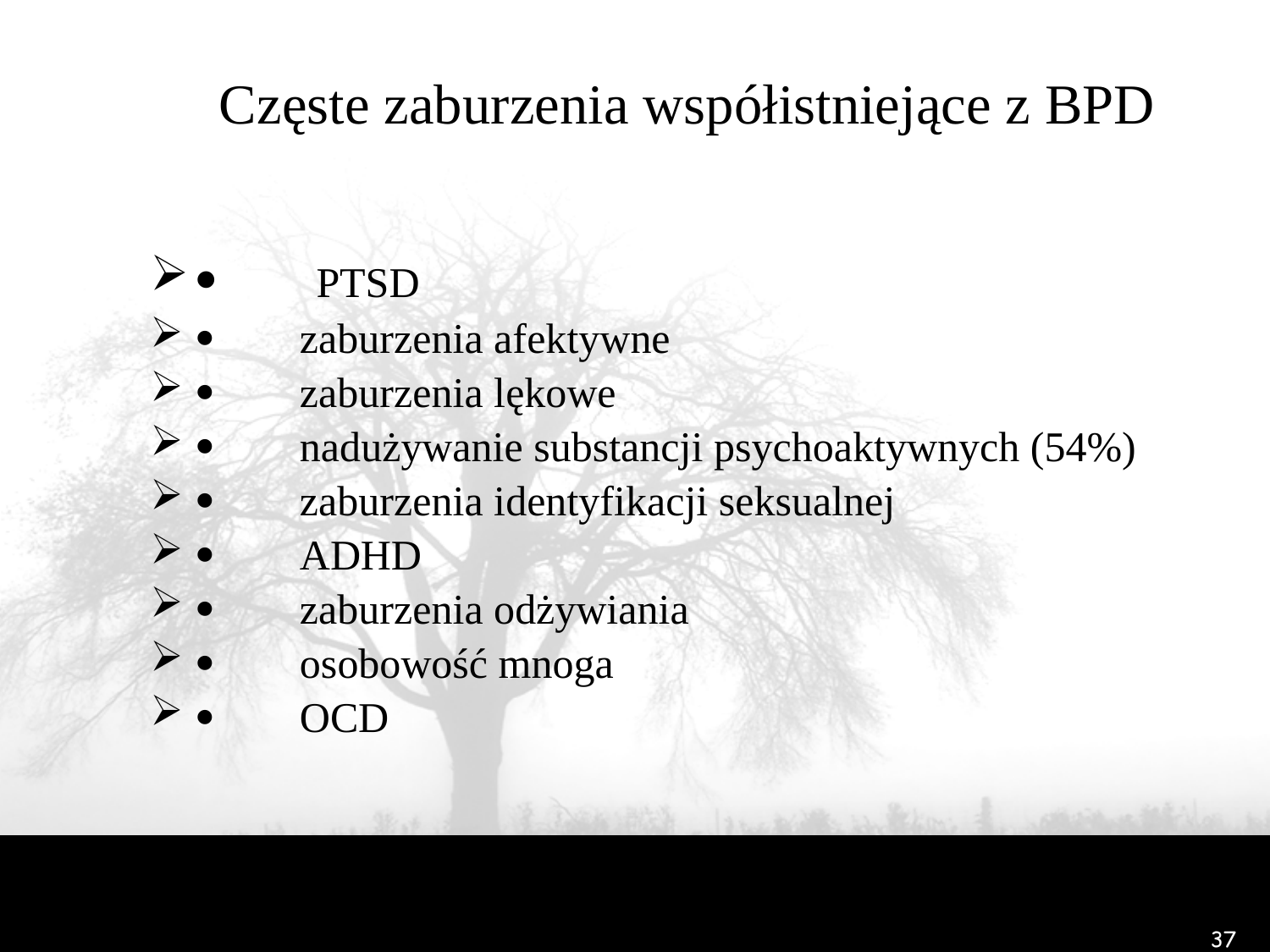

Częste zaburzenia współistniejące z BPD

•        PTSD
•        zaburzenia afektywne
•        zaburzenia lękowe
•        nadużywanie substancji psychoaktywnych (54%)
•        zaburzenia identyfikacji seksualnej
•        ADHD
•        zaburzenia odżywiania
•        osobowość mnoga
•        OCD
37